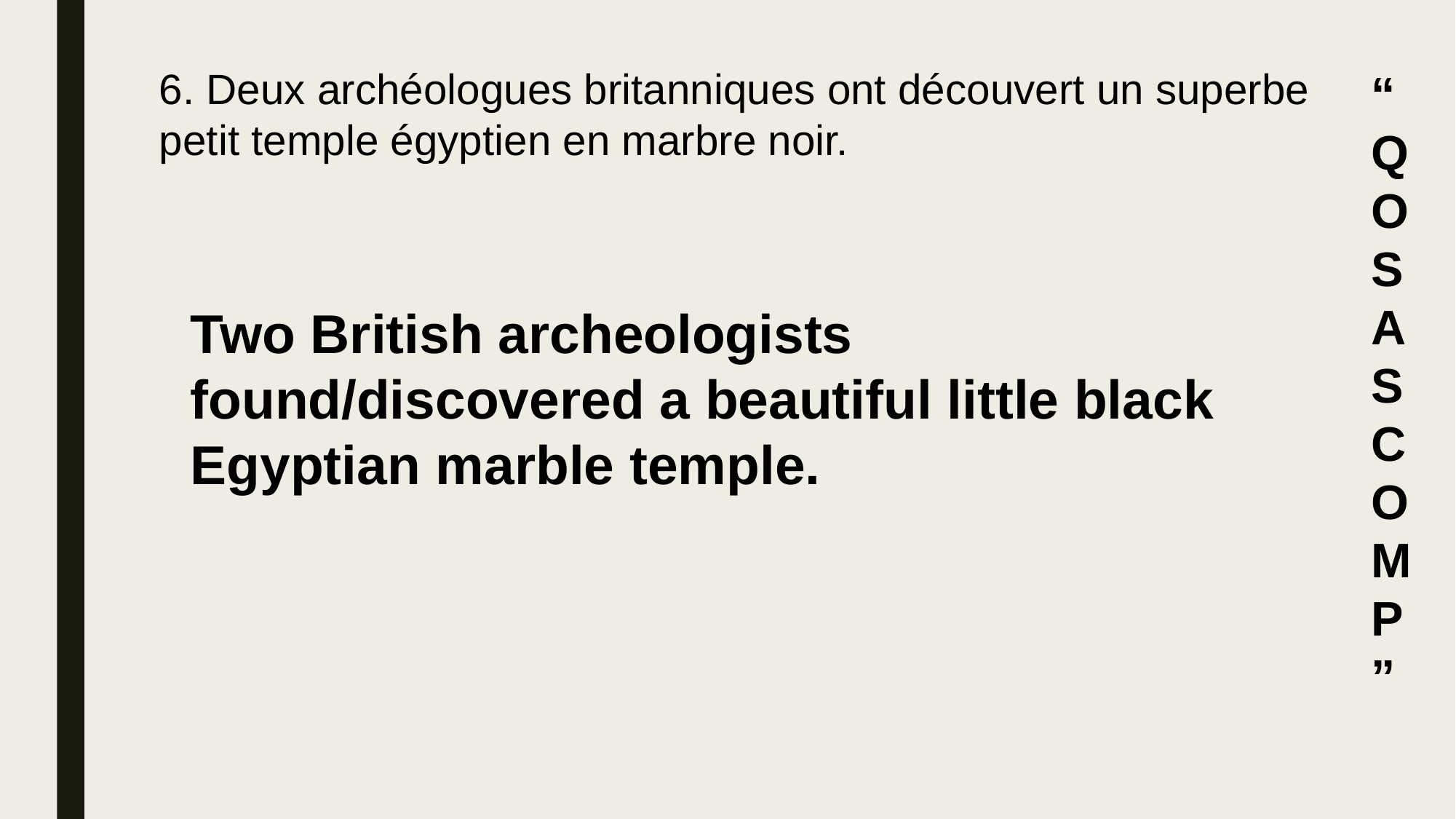

“QOSASCOMP”

6. Deux archéologues britanniques ont découvert un superbe petit temple égyptien en marbre noir.

Two British archeologists found/discovered a beautiful little black Egyptian marble temple.